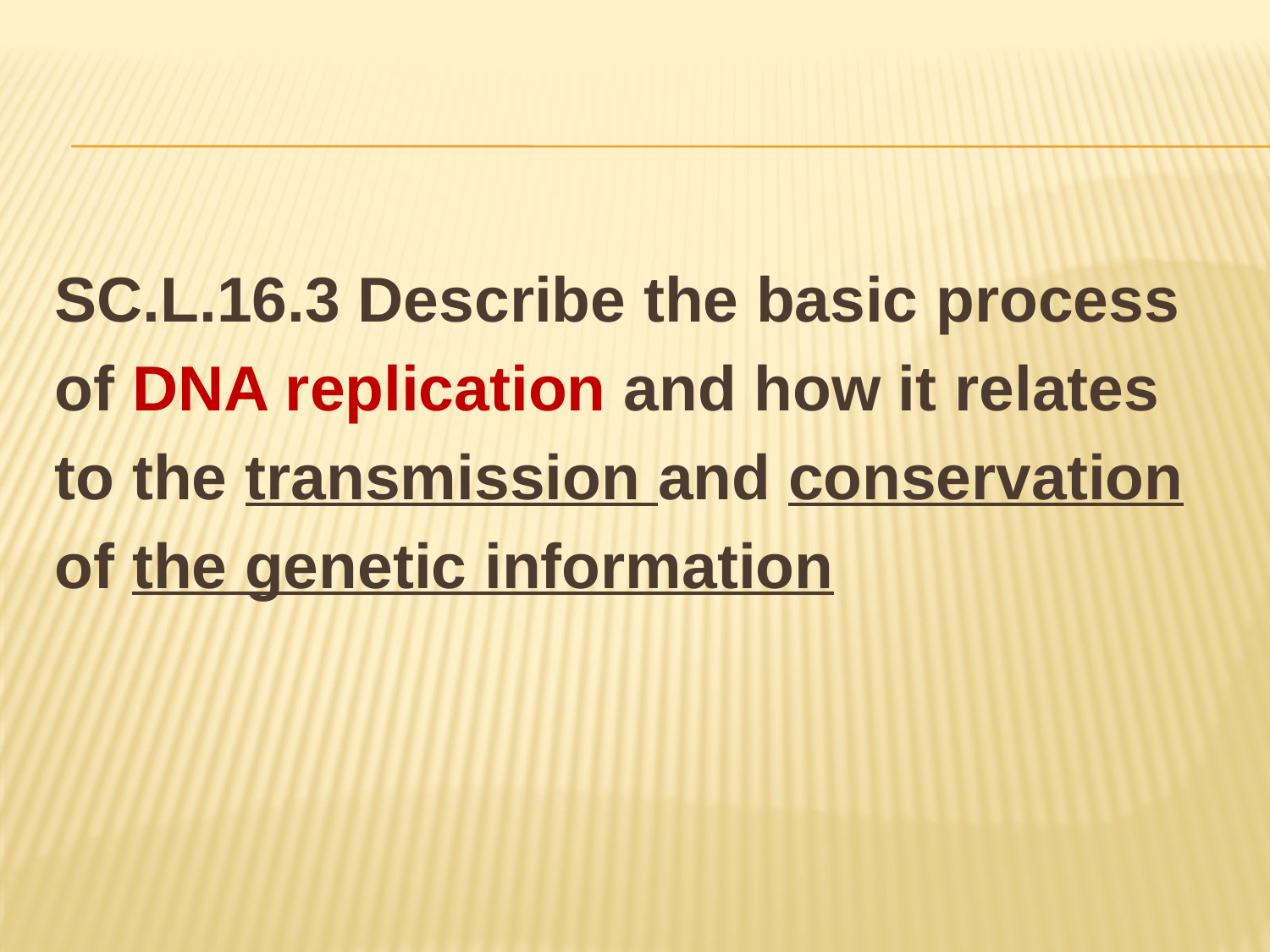

#

SC.L.16.3 Describe the basic process
of DNA replication and how it relates
to the transmission and conservation
of the genetic information